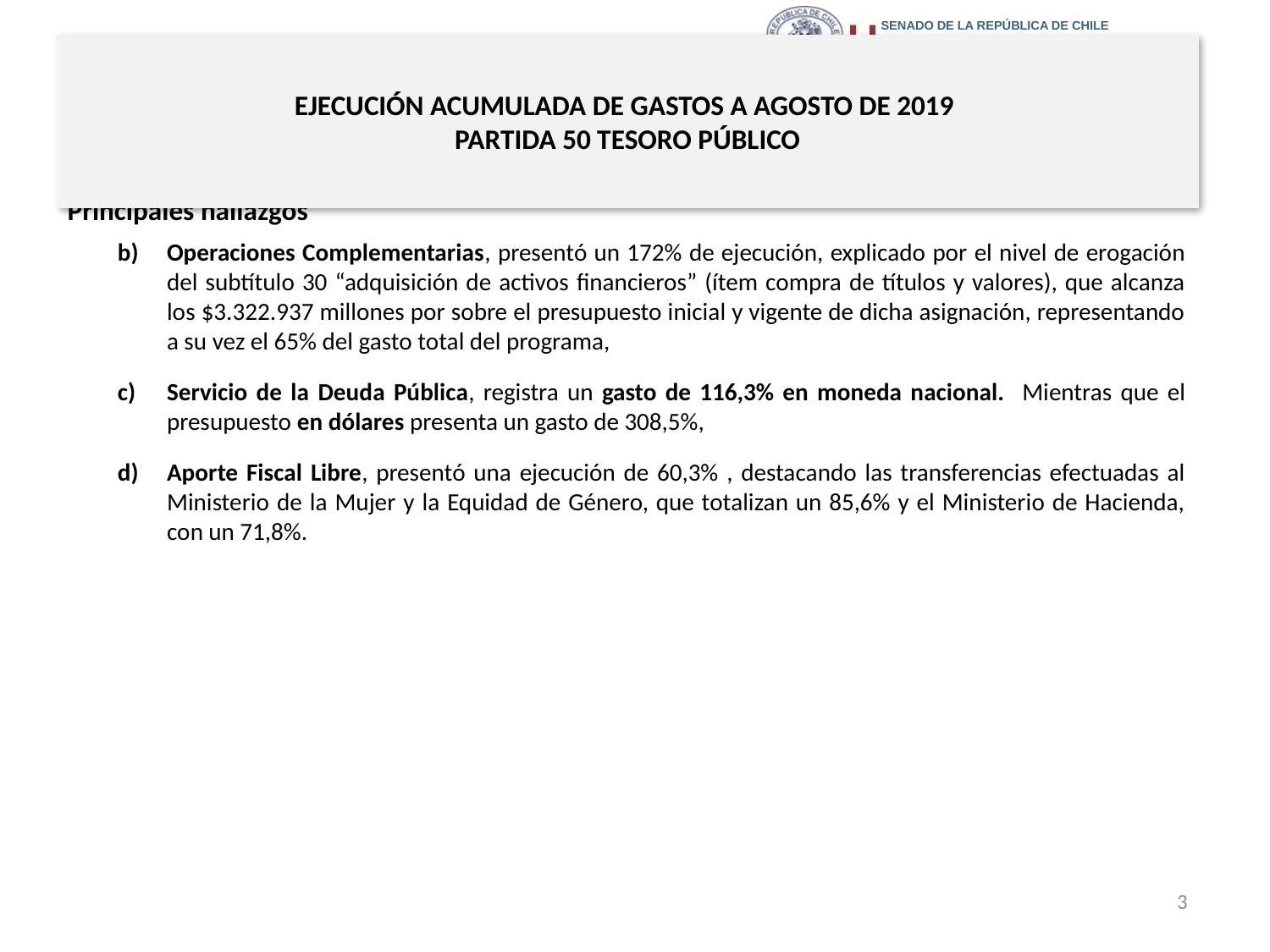

# EJECUCIÓN ACUMULADA DE GASTOS A AGOSTO DE 2019 PARTIDA 50 TESORO PÚBLICO
Principales hallazgos
Operaciones Complementarias, presentó un 172% de ejecución, explicado por el nivel de erogación del subtítulo 30 “adquisición de activos financieros” (ítem compra de títulos y valores), que alcanza los $3.322.937 millones por sobre el presupuesto inicial y vigente de dicha asignación, representando a su vez el 65% del gasto total del programa,
Servicio de la Deuda Pública, registra un gasto de 116,3% en moneda nacional.  Mientras que el presupuesto en dólares presenta un gasto de 308,5%,
Aporte Fiscal Libre, presentó una ejecución de 60,3% , destacando las transferencias efectuadas al Ministerio de la Mujer y la Equidad de Género, que totalizan un 85,6% y el Ministerio de Hacienda, con un 71,8%.
3